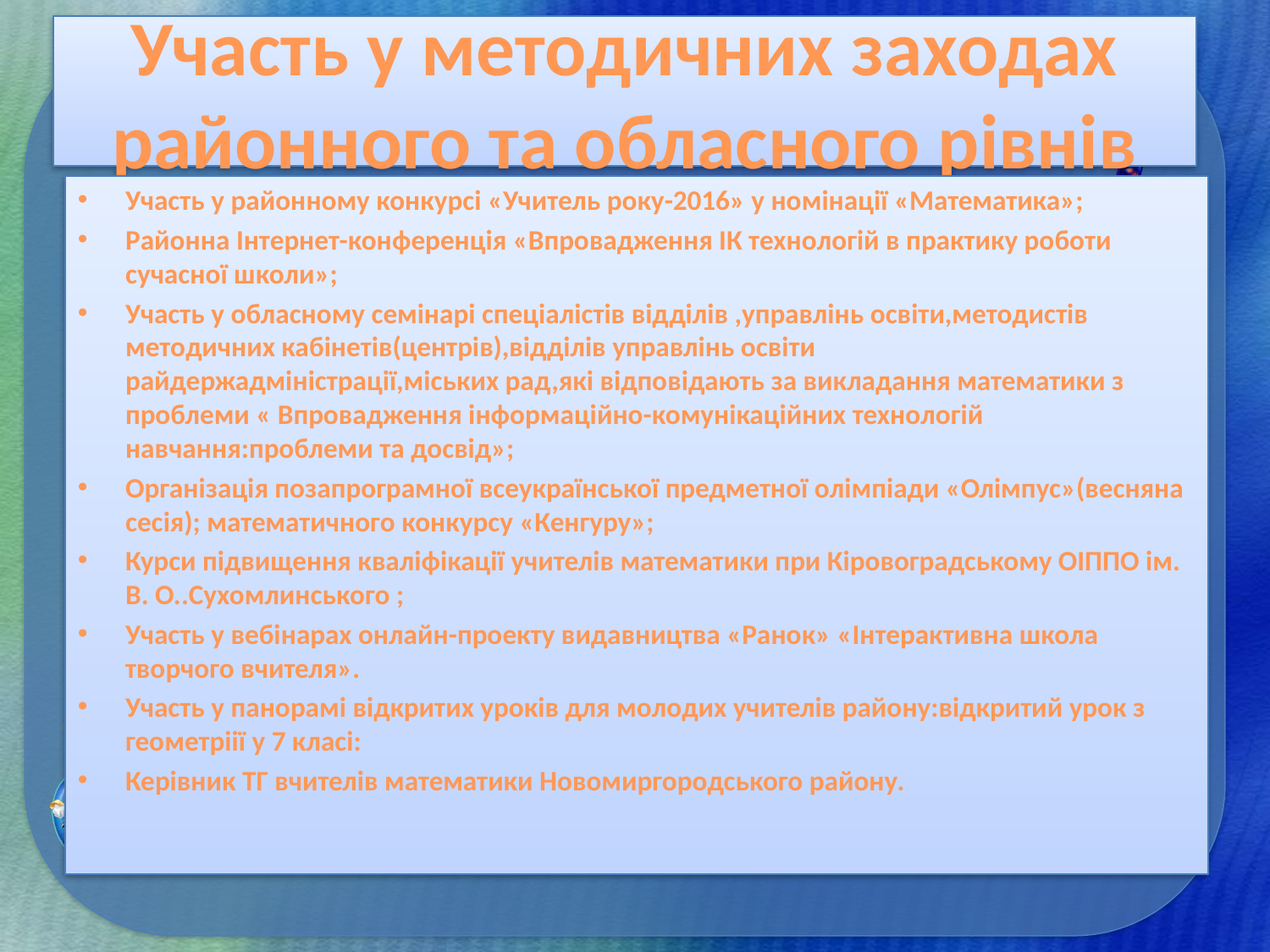

# Участь у методичних заходах районного та обласного рівнів
Участь у районному конкурсі «Учитель року-2016» у номінації «Математика»;
Районна Інтернет-конференція «Впровадження ІК технологій в практику роботи сучасної школи»;
Участь у обласному семінарі спеціалістів відділів ,управлінь освіти,методистів методичних кабінетів(центрів),відділів управлінь освіти райдержадміністрації,міських рад,які відповідають за викладання математики з проблеми « Впровадження інформаційно-комунікаційних технологій навчання:проблеми та досвід»;
Організація позапрограмної всеукраїнської предметної олімпіади «Олімпус»(весняна сесія); математичного конкурсу «Кенгуру»;
Курси підвищення кваліфікації учителів математики при Кіровоградському ОІППО ім. В. О..Сухомлинського ;
Участь у вебінарах онлайн-проекту видавництва «Ранок» «Інтерактивна школа творчого вчителя».
Участь у панорамі відкритих уроків для молодих учителів району:відкритий урок з геометріії у 7 класі:
Керівник ТГ вчителів математики Новомиргородського району.